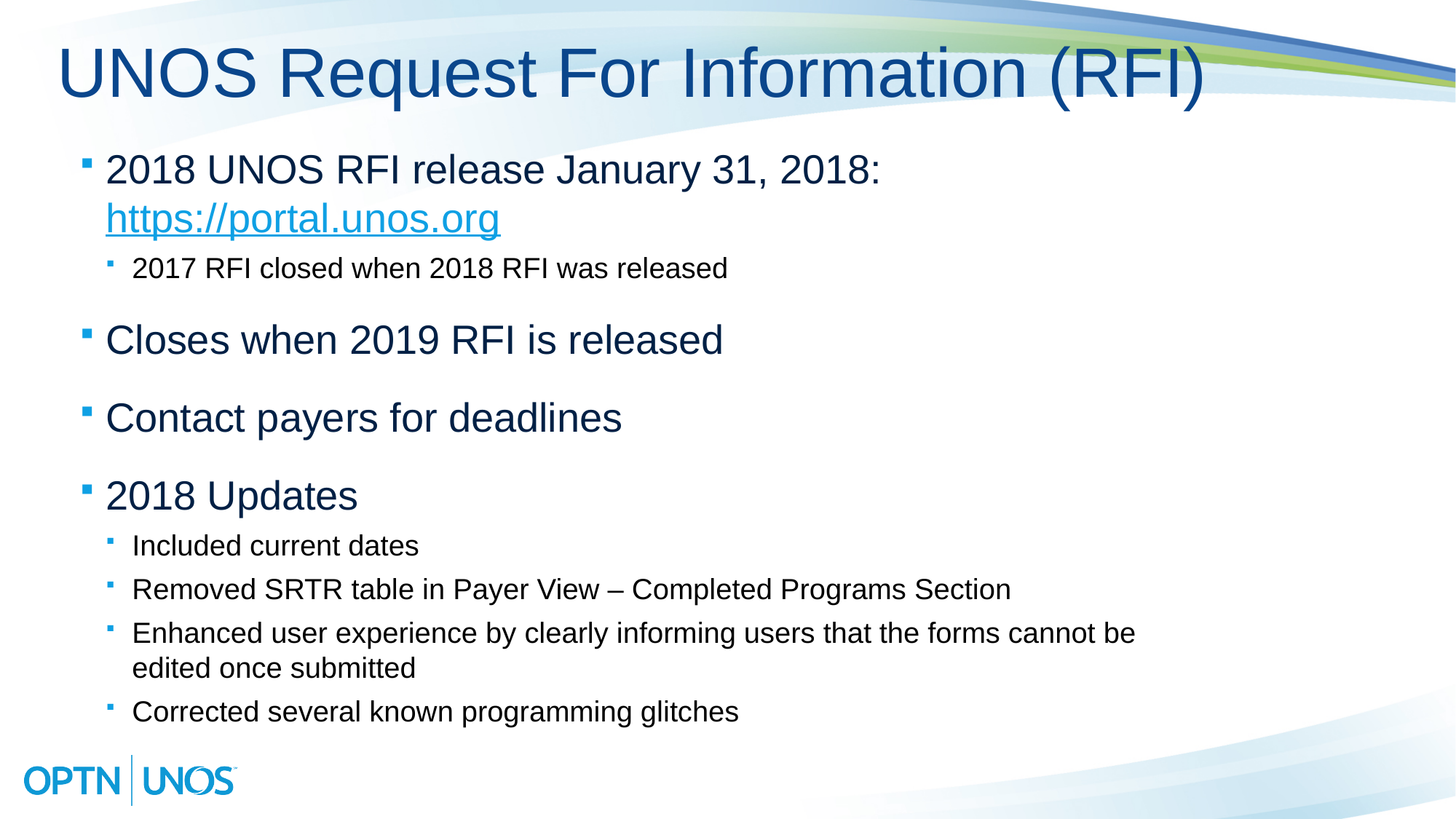

# UNOS Request For Information (RFI)
2018 UNOS RFI release January 31, 2018: https://portal.unos.org
2017 RFI closed when 2018 RFI was released
Closes when 2019 RFI is released
Contact payers for deadlines
2018 Updates
Included current dates
Removed SRTR table in Payer View – Completed Programs Section
Enhanced user experience by clearly informing users that the forms cannot be edited once submitted
Corrected several known programming glitches